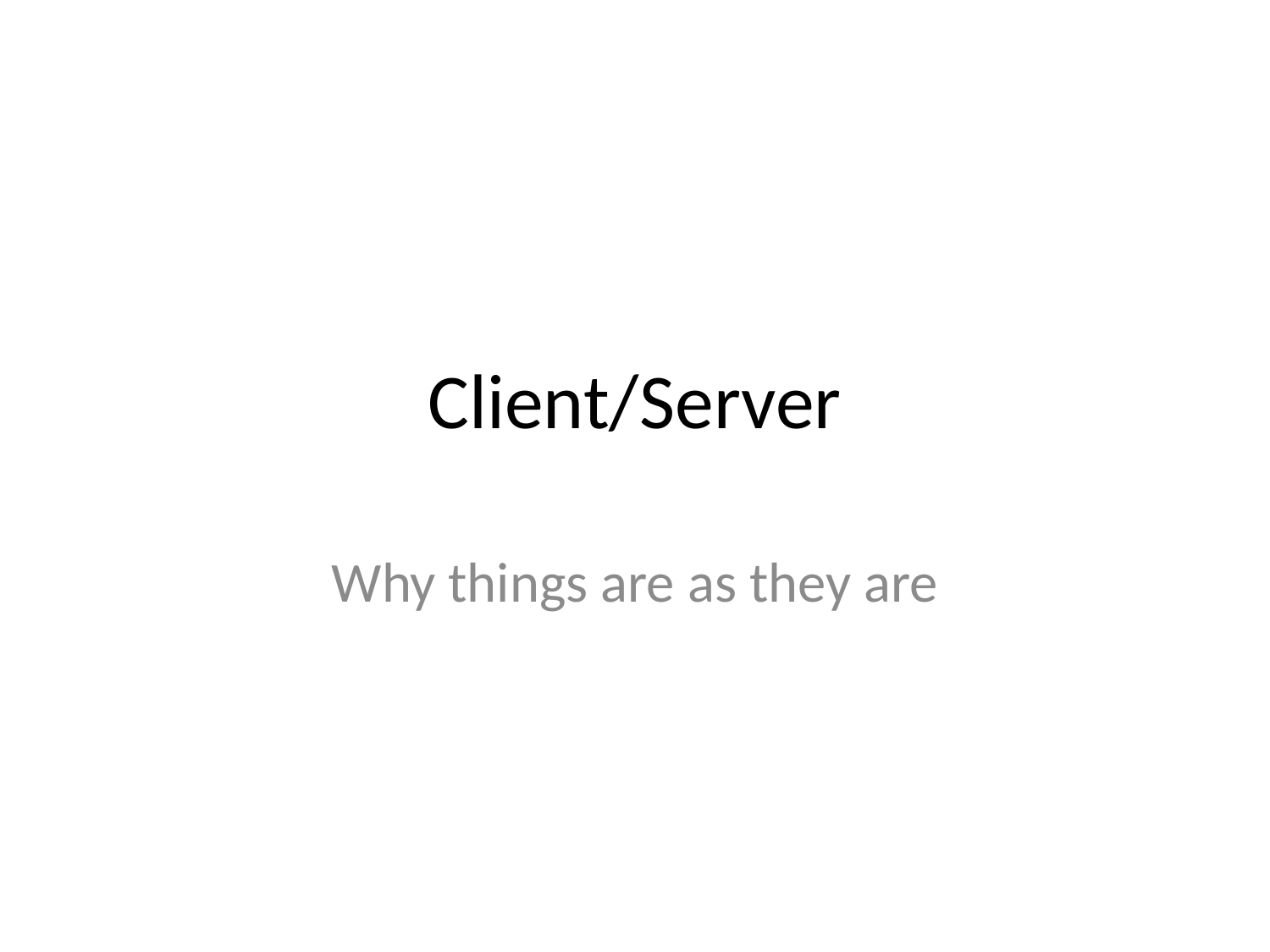

# Client/Server
Why things are as they are